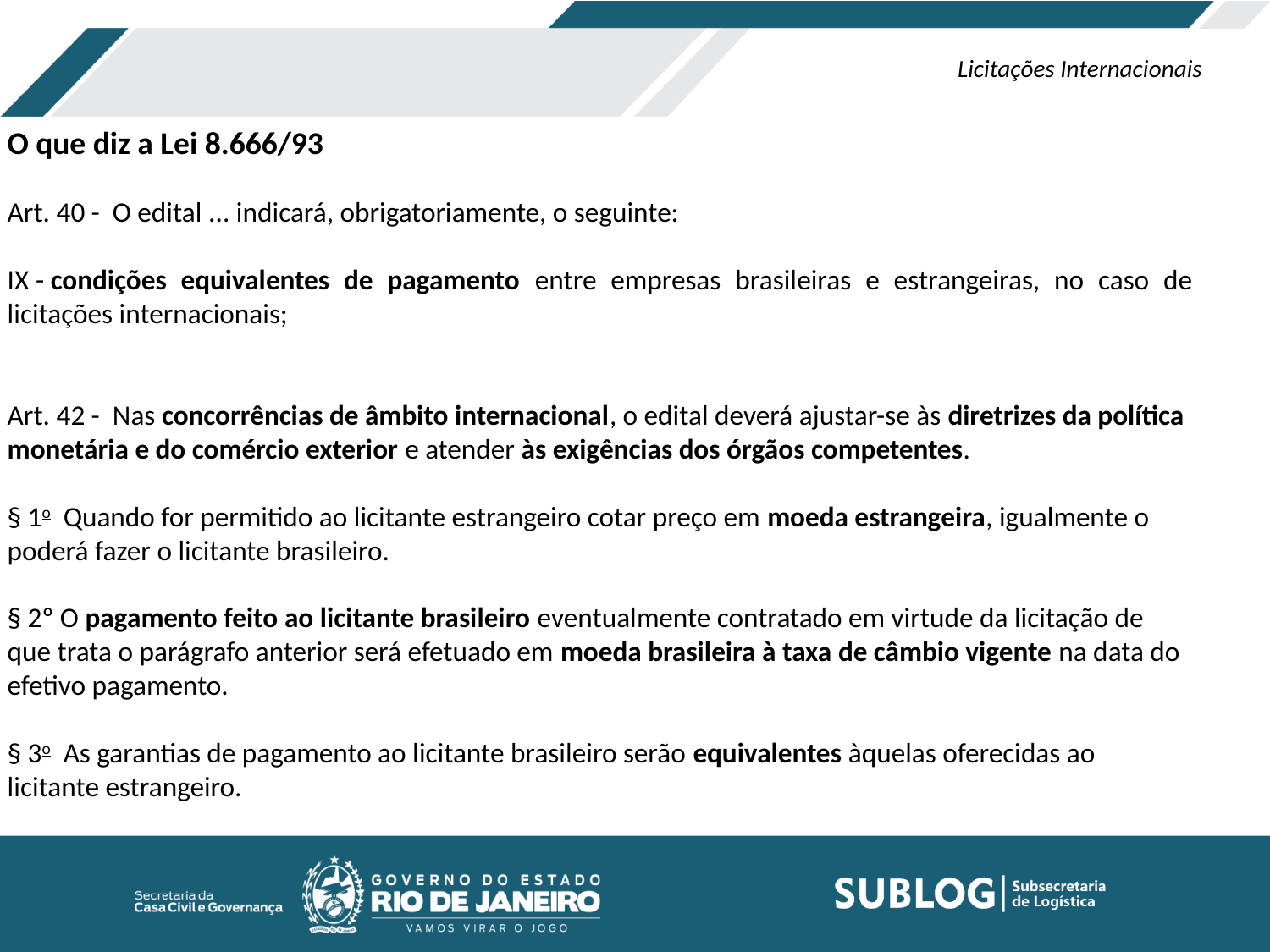

Licitações Internacionais
O que diz a Lei 8.666/93

Art. 40 -  O edital ... indicará, obrigatoriamente, o seguinte:

IX - condições equivalentes de pagamento entre empresas brasileiras e estrangeiras, no caso de licitações internacionais;

Art. 42 -  Nas concorrências de âmbito internacional, o edital deverá ajustar-se às diretrizes da política monetária e do comércio exterior e atender às exigências dos órgãos competentes.

§ 1o  Quando for permitido ao licitante estrangeiro cotar preço em moeda estrangeira, igualmente o poderá fazer o licitante brasileiro.

§ 2º O pagamento feito ao licitante brasileiro eventualmente contratado em virtude da licitação de que trata o parágrafo anterior será efetuado em moeda brasileira à taxa de câmbio vigente na data do efetivo pagamento.

§ 3o  As garantias de pagamento ao licitante brasileiro serão equivalentes àquelas oferecidas ao licitante estrangeiro.